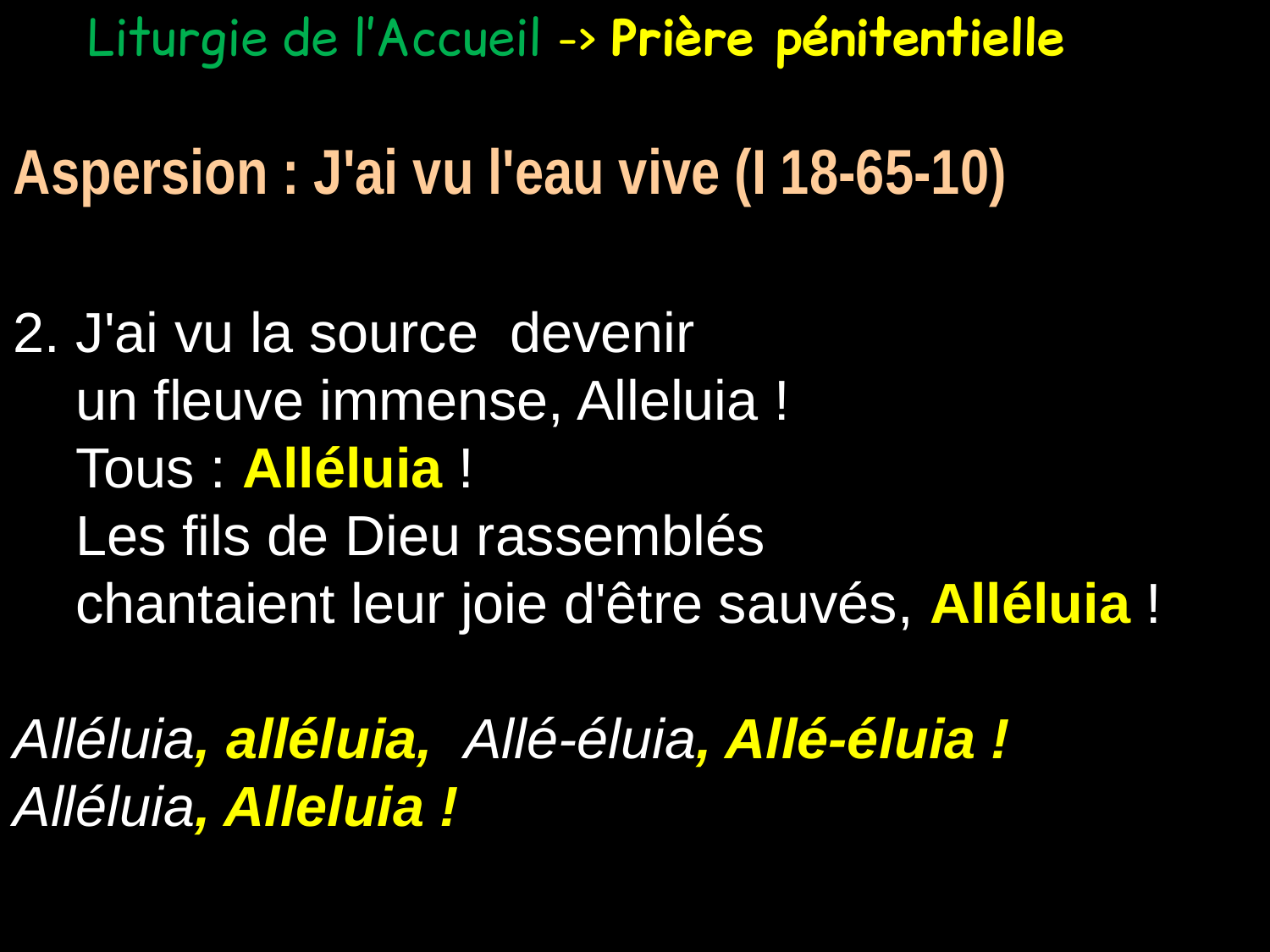

Liturgie de l’Accueil -> Prière pénitentielle
Aspersion : J'ai vu l'eau vive (I 18-65-10)
2. J'ai vu la source  devenir
	un fleuve immense, Alleluia !
	Tous : Alléluia !
	Les fils de Dieu rassemblés
	chantaient leur joie d'être sauvés, Alléluia !
Alléluia, alléluia,  Allé-éluia, Allé-éluia !
Alléluia, Alleluia !